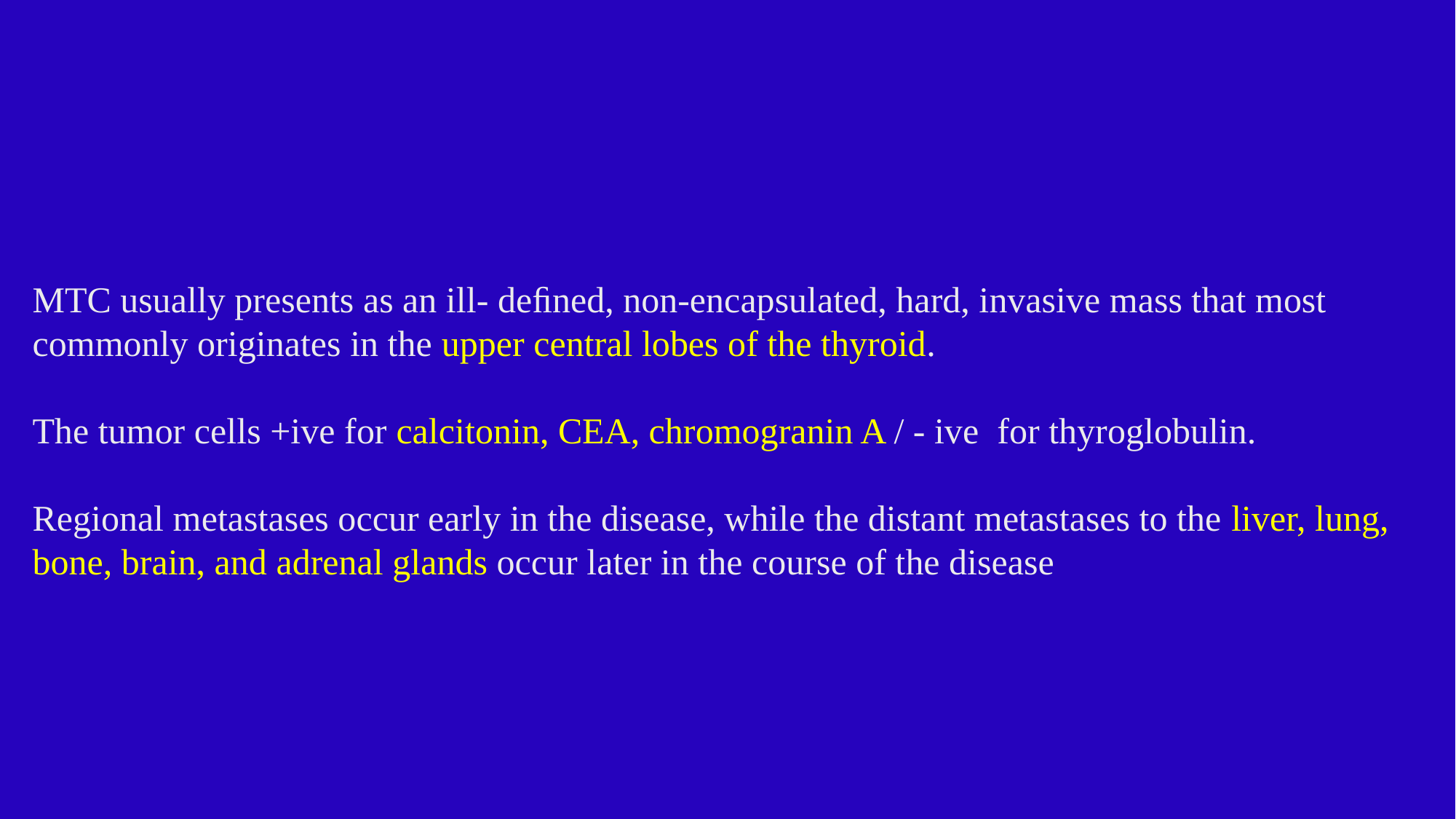

# MTC usually presents as an ill- deﬁned, non-encapsulated, hard, invasive mass that most commonly originates in the upper central lobes of the thyroid. The tumor cells +ive for calcitonin, CEA, chromogranin A / - ive  for thyroglobulin. Regional metastases occur early in the disease, while the distant metastases to the liver, lung, bone, brain, and adrenal glands occur later in the course of the disease